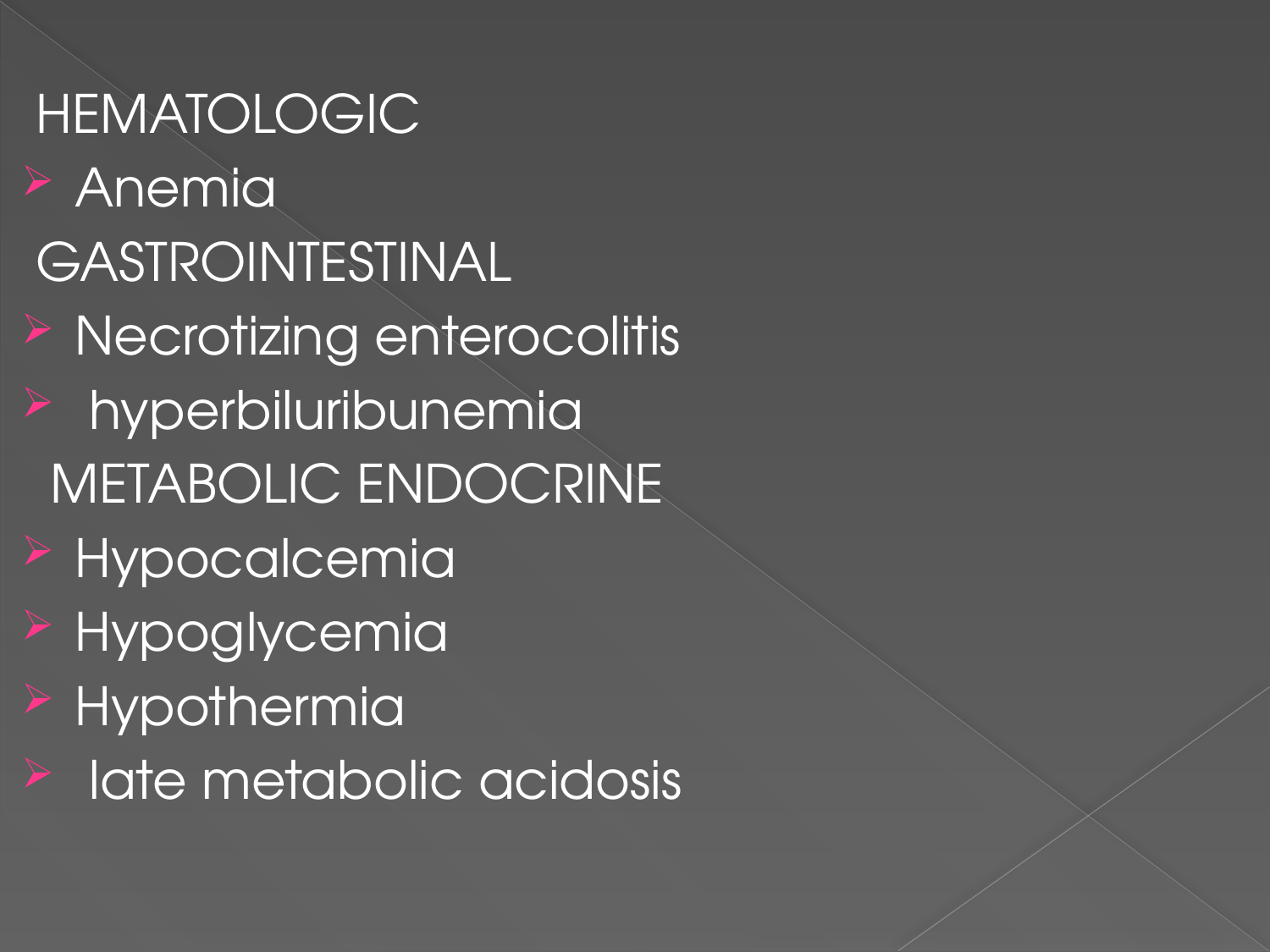

HEMATOLOGIC
Anemia
 GASTROINTESTINAL
Necrotizing enterocolitis
 hyperbiluribunemia
  METABOLIC ENDOCRINE
Hypocalcemia
Hypoglycemia
Hypothermia
 late metabolic acidosis